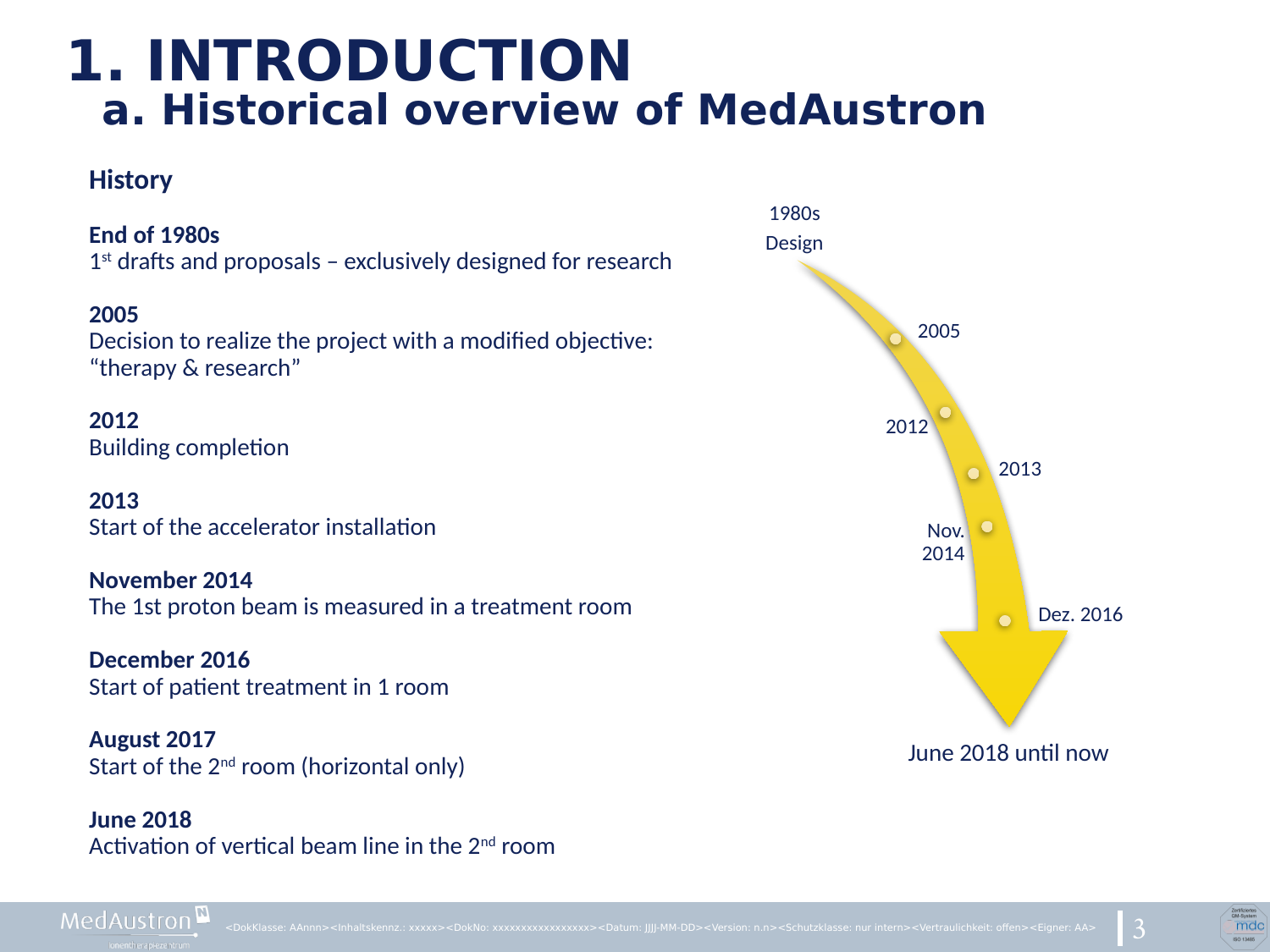

1. introduction
a. Historical overview of MedAustron
History

End of 1980s
1st drafts and proposals – exclusively designed for research

2005
Decision to realize the project with a modified objective: “therapy & research”

2012
Building completion

2013
Start of the accelerator installation

November 2014
The 1st proton beam is measured in a treatment room

December 2016
Start of patient treatment in 1 room

August 2017
Start of the 2nd room (horizontal only)

June 2018
Activation of vertical beam line in the 2nd room
1980s
Design
2005
2012
2013
Nov. 2014
Dez. 2016
June 2018 until now

<DokKlasse: AAnnn><Inhaltskennz.: xxxxx><DokNo: xxxxxxxxxxxxxxxxx><Datum: JJJJ-MM-DD><Version: n.n><Schutzklasse: nur intern><Vertraulichkeit: offen><Eigner: AA>
3